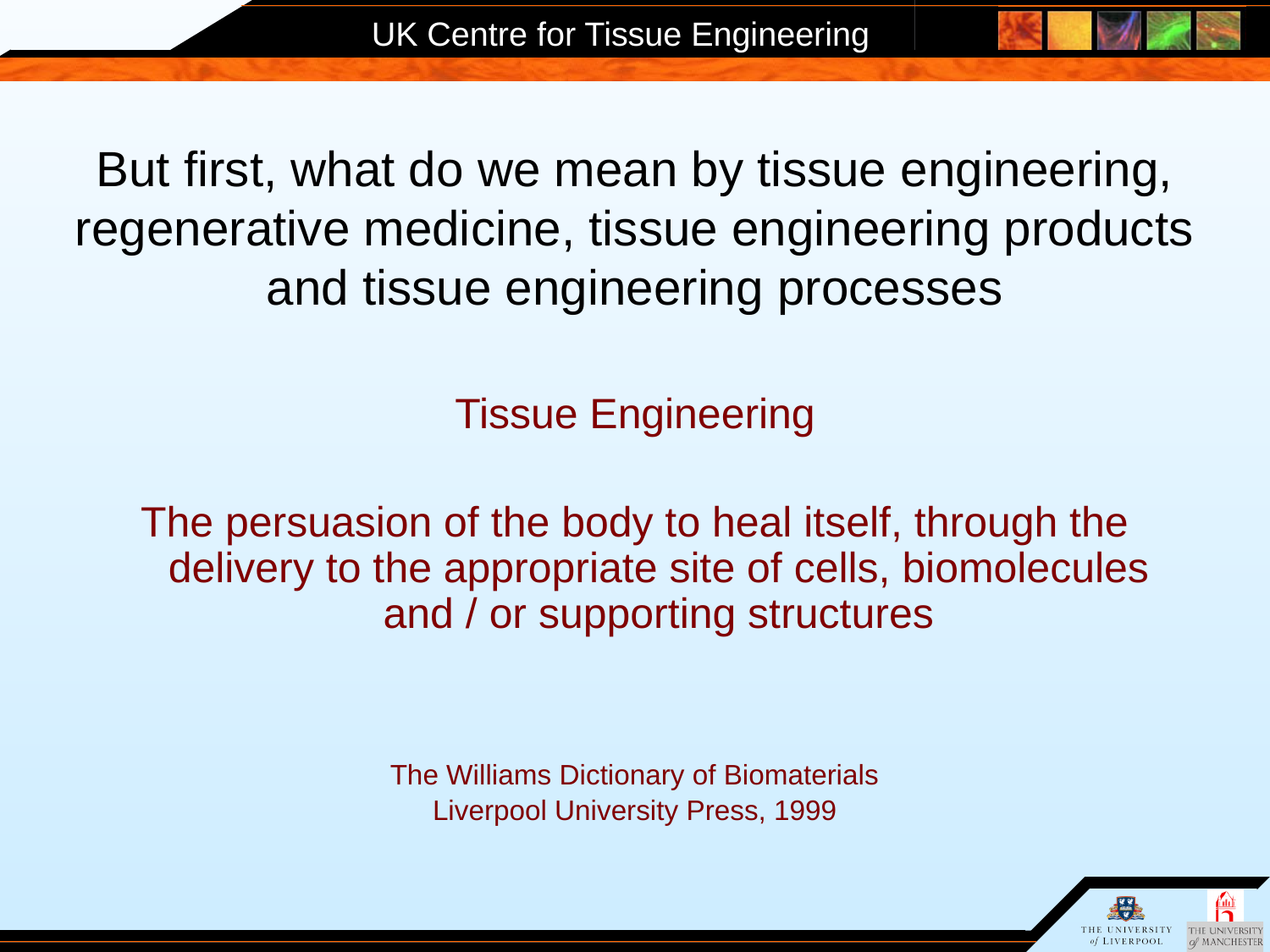

# But first, what do we mean by tissue engineering, regenerative medicine, tissue engineering products and tissue engineering processes
Tissue Engineering

The persuasion of the body to heal itself, through the delivery to the appropriate site of cells, biomolecules and / or supporting structures

The Williams Dictionary of Biomaterials
Liverpool University Press, 1999